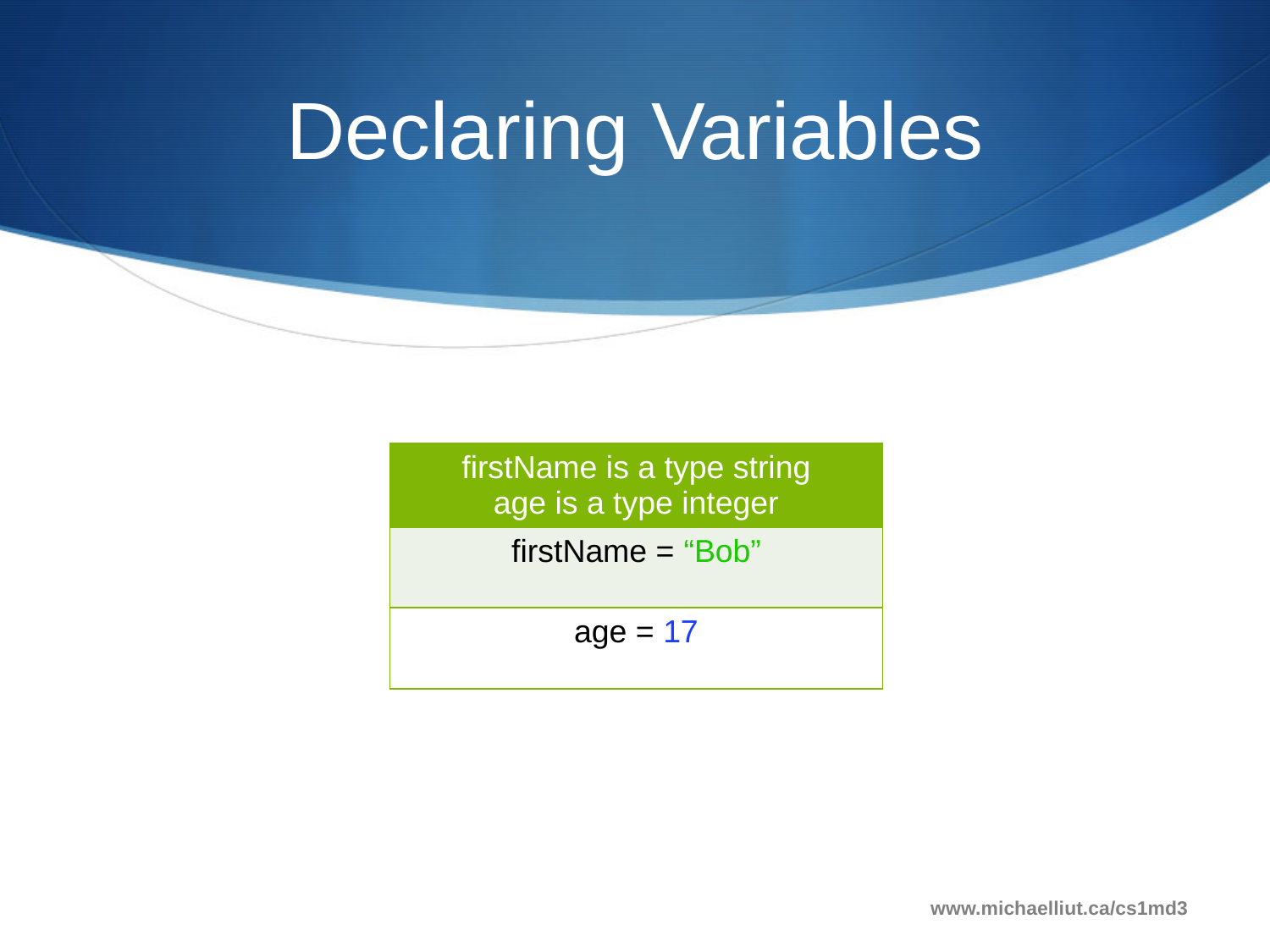

# Declaring Variables
| firstName is a type string age is a type integer |
| --- |
| firstName = “Bob” |
| age = 17 |
www.michaelliut.ca/cs1md3